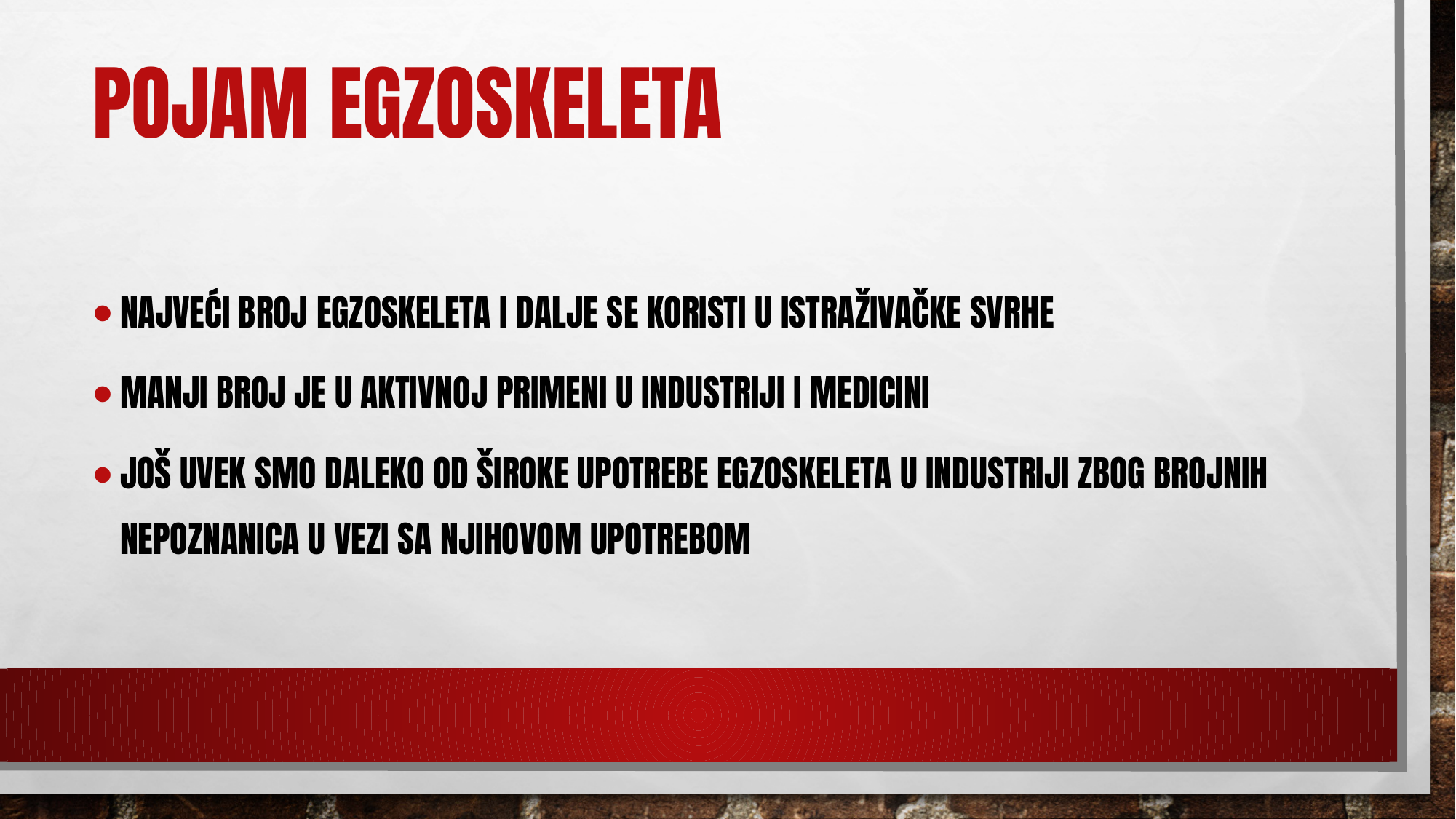

# Pojam egzoskeleta
Najveći broj egzoskeleta i dalje se koristi u istraživačke svrhe
Manji broj je u aktivnoj primeni u industriji i medicini
Još uvek smo daleko od široke upotrebe egzoskeleta u industriji zbog brojnih nepoznanica u vezi sa njihovom upotrebom